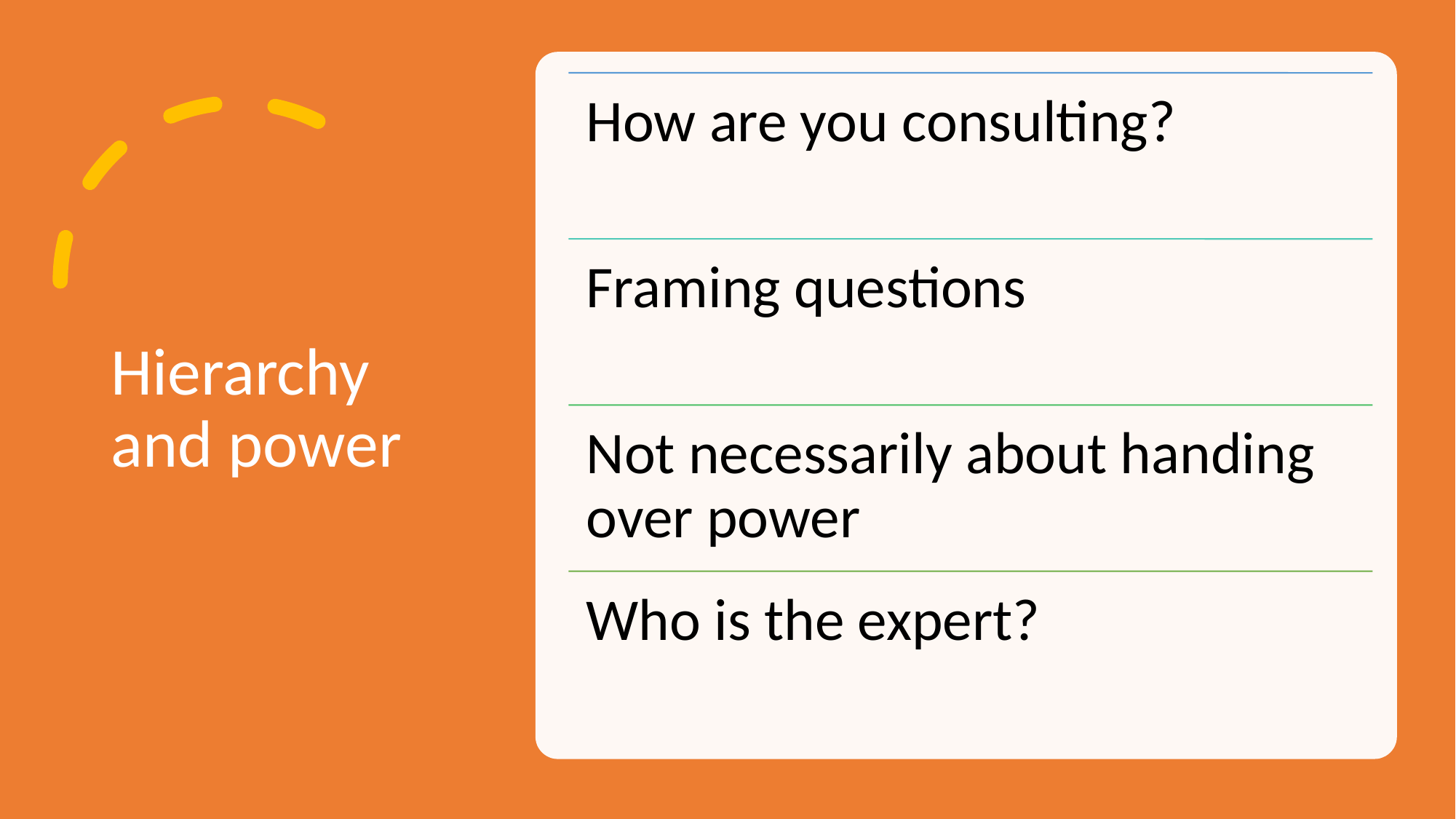

How are you consulting?
Framing questions
Not necessarily about handing over power
Who is the expert?
# Hierarchy and power